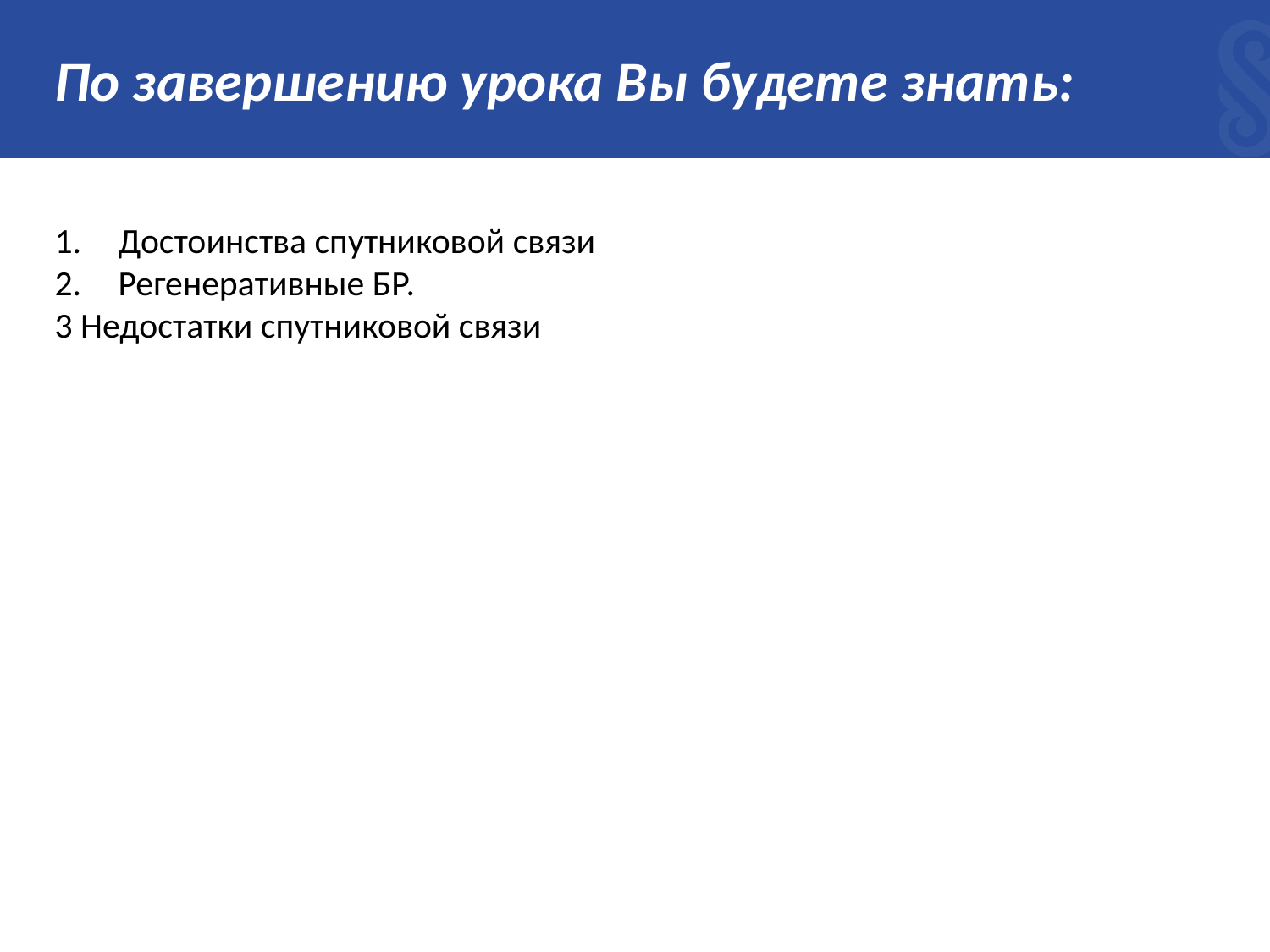

# По завершению урока Вы будете знать:
Достоинства спутниковой связи
Регенеративные БР.
3 Недостатки спутниковой связи